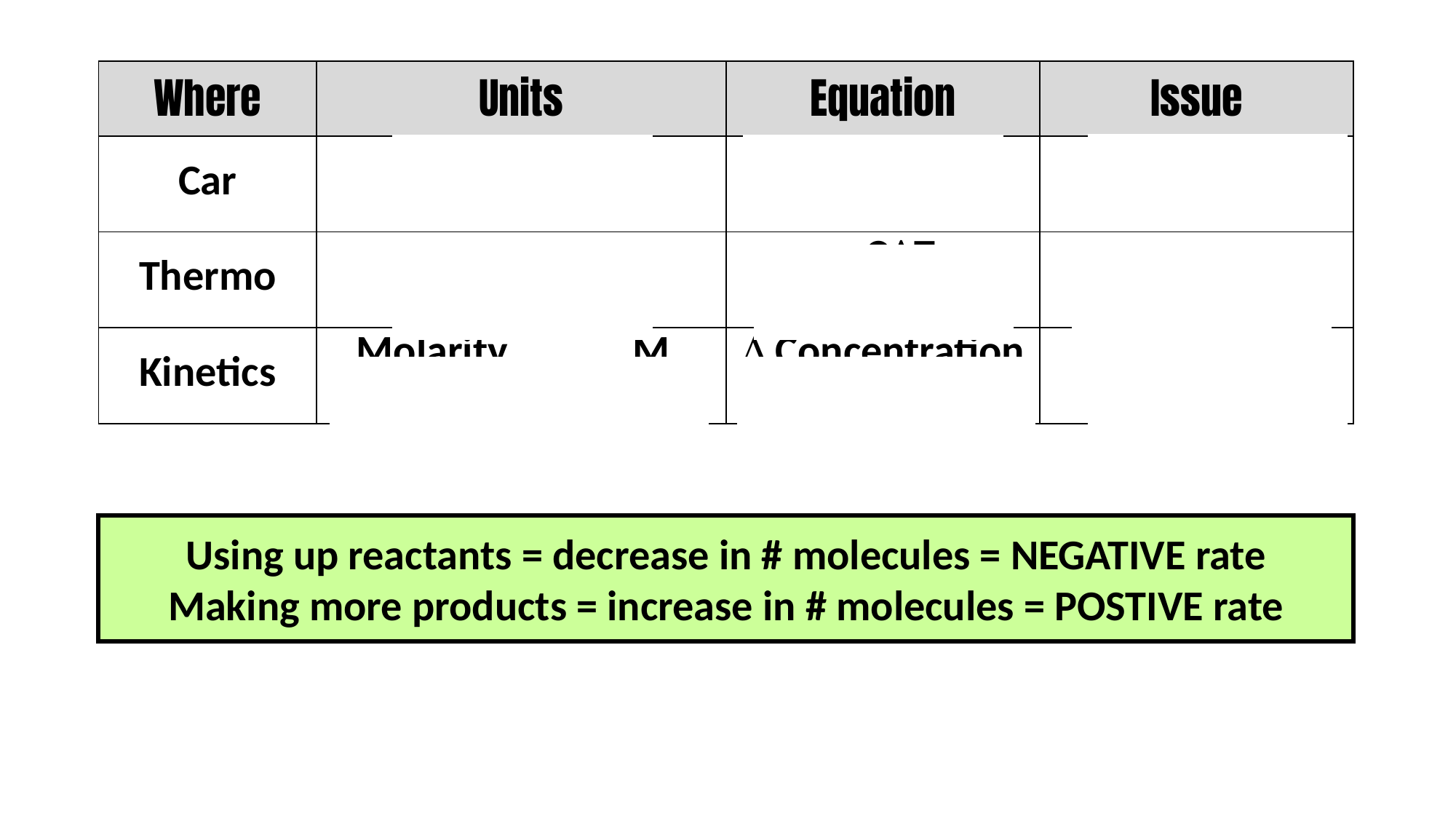

| Where | Units | Equation | Issue |
| --- | --- | --- | --- |
| Car | Miles Hour | Δ Distance Δ Time | SPEED |
| Thermo | Joules | mCΔT mL | ENERGY |
| Kinetics | Molarity M Second sec | Concentration Time | SPEED |

Using up reactants = decrease in # molecules = NEGATIVE rate
Making more products = increase in # molecules = POSTIVE rate